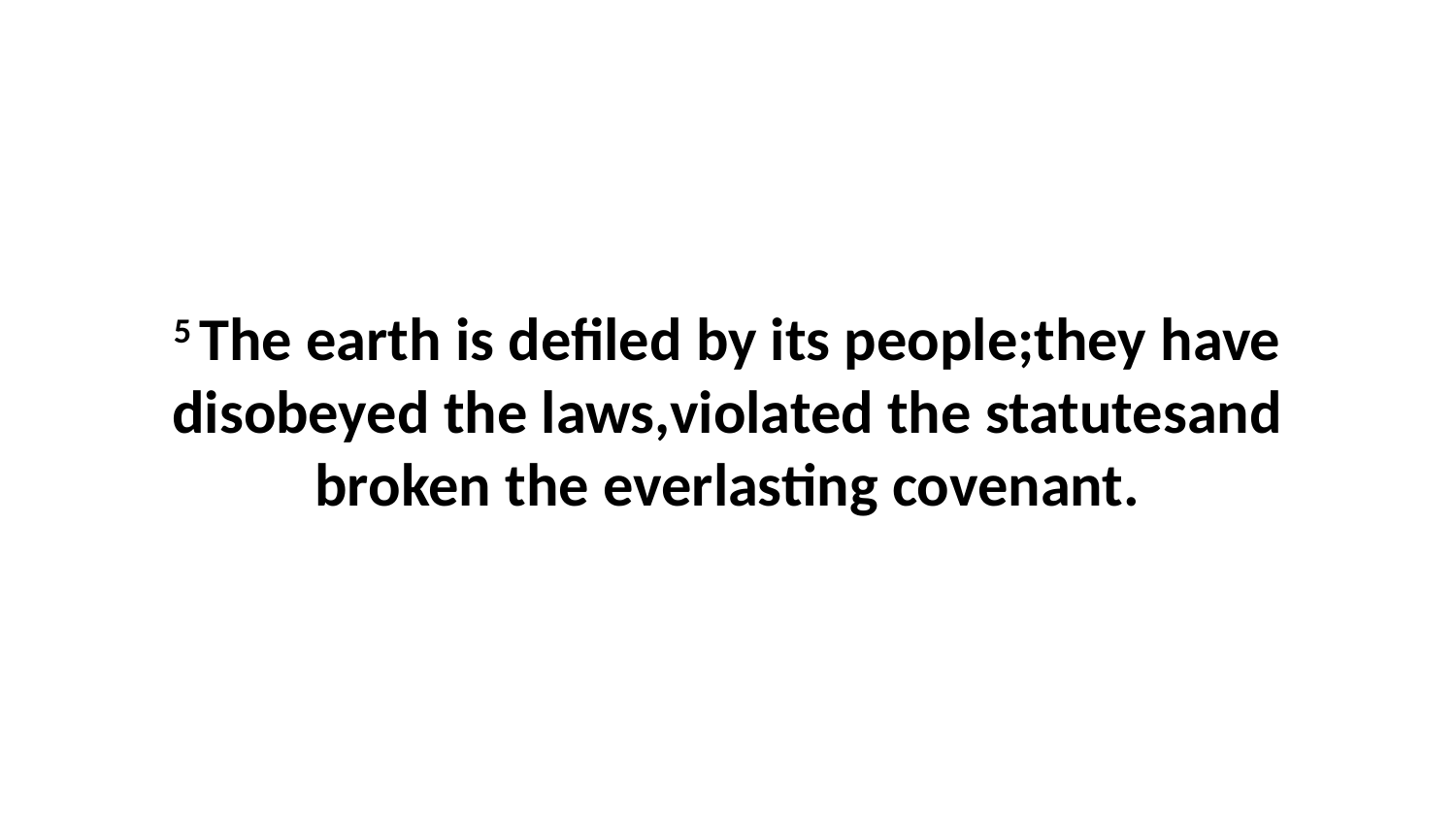

5 The earth is defiled by its people;they have disobeyed the laws,violated the statutesand broken the everlasting covenant.